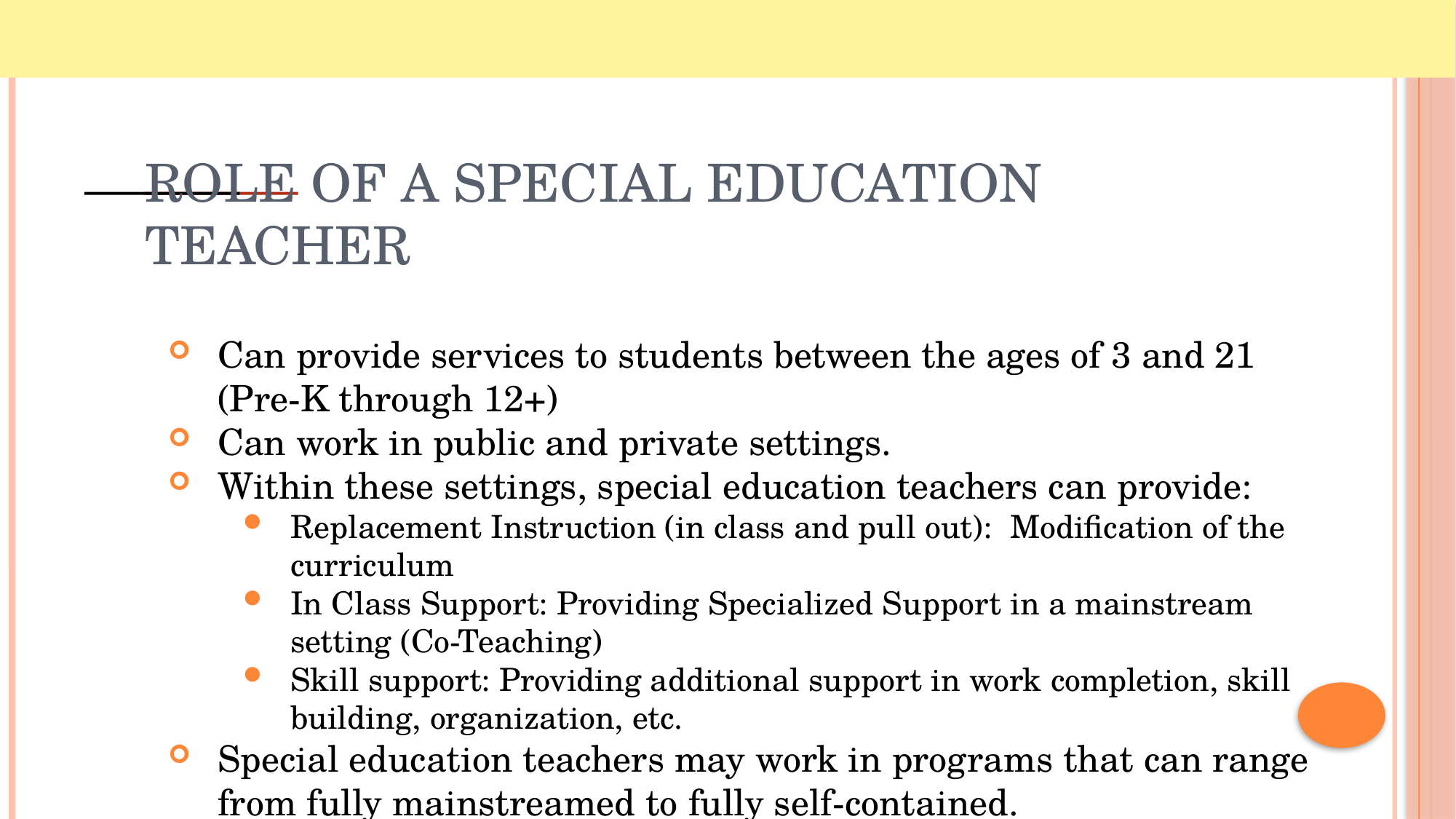

# Role of a Special Education Teacher
Can provide services to students between the ages of 3 and 21 (Pre-K through 12+)
Can work in public and private settings.
Within these settings, special education teachers can provide:
Replacement Instruction (in class and pull out):  Modification of the curriculum
In Class Support: Providing Specialized Support in a mainstream setting (Co-Teaching)
Skill support: Providing additional support in work completion, skill building, organization, etc.
Special education teachers may work in programs that can range from fully mainstreamed to fully self-contained.